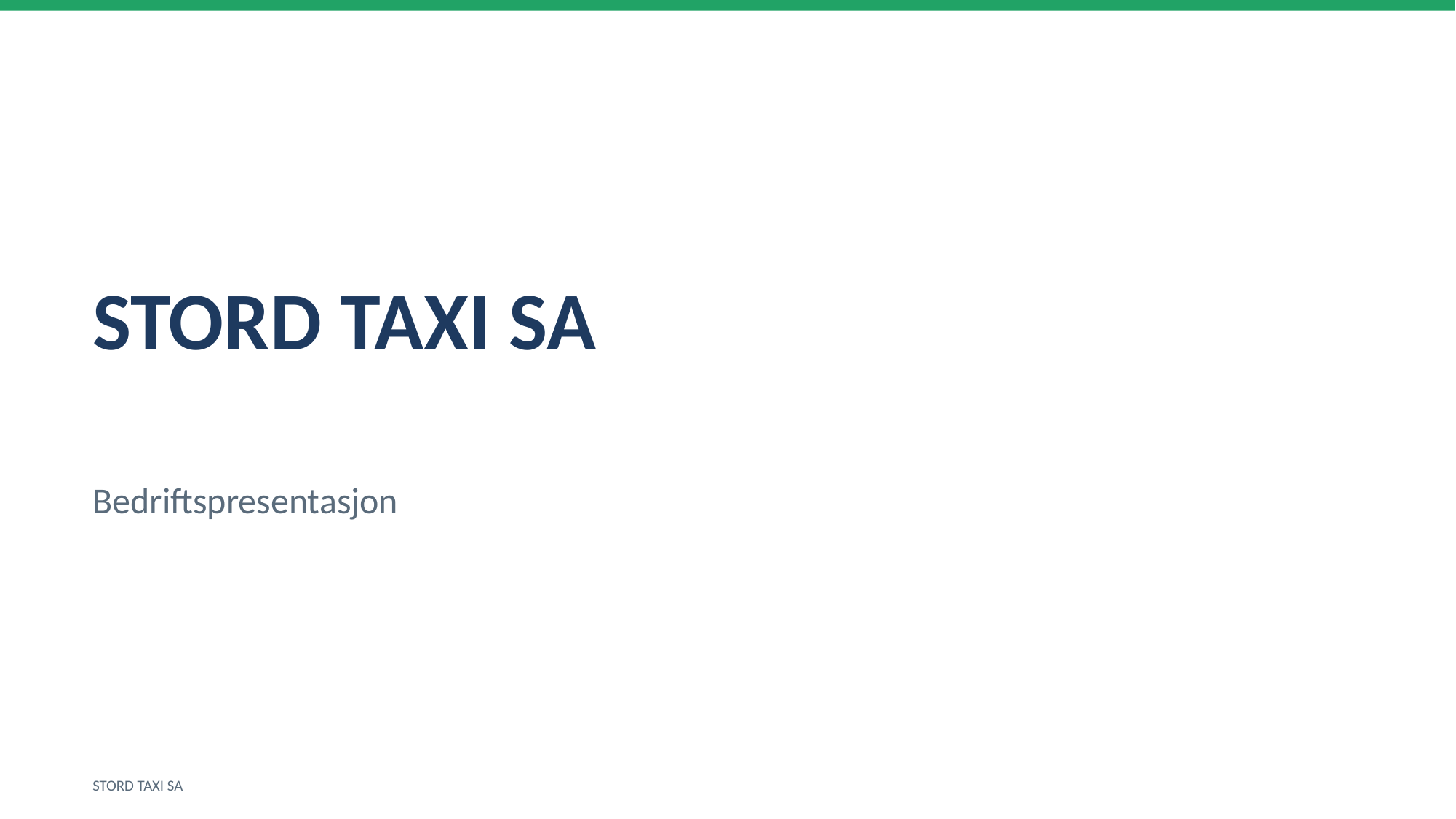

STORD TAXI SA
Bedriftspresentasjon
STORD TAXI SA